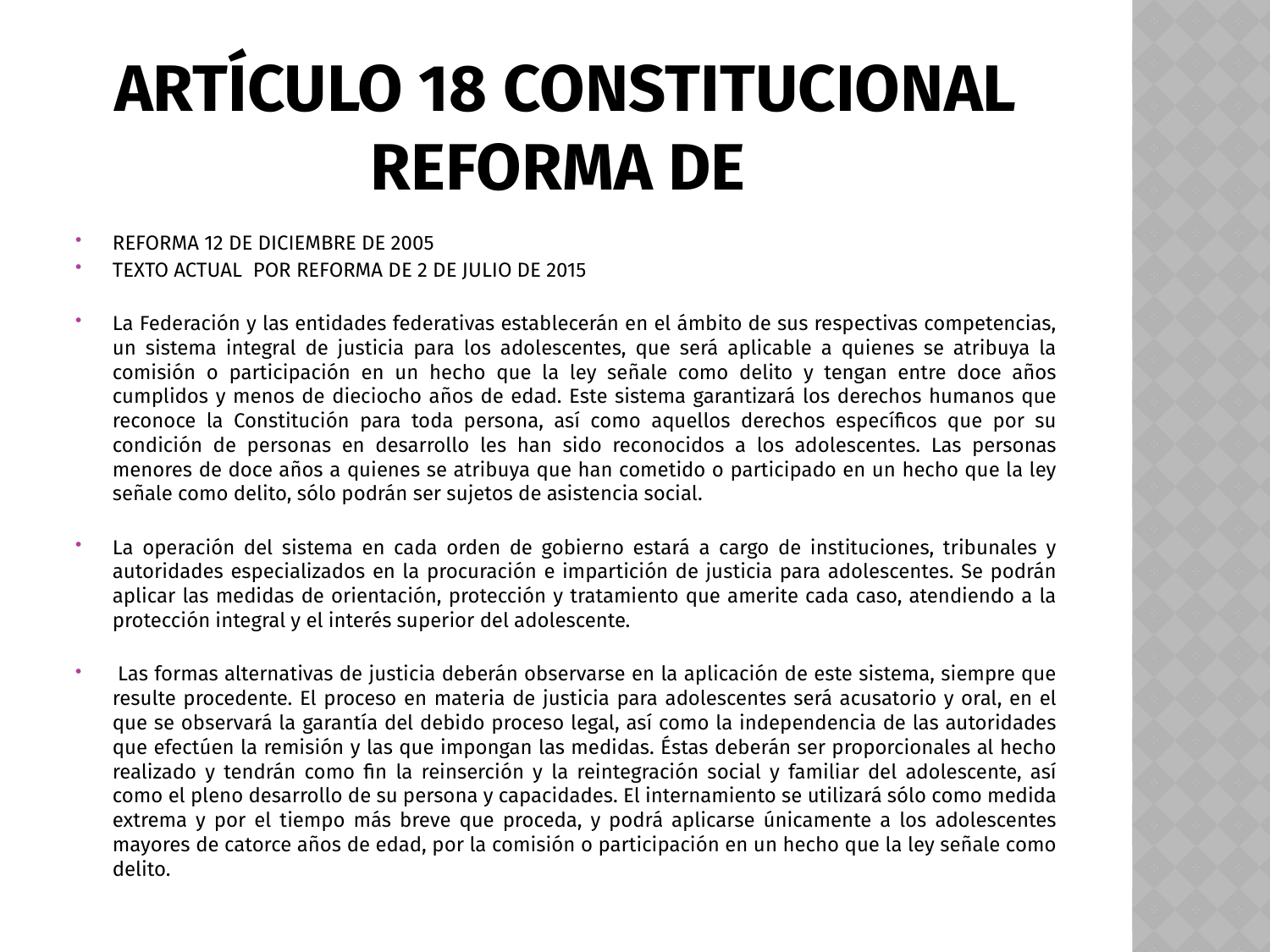

# ARTÍCULO 18 CONSTITUCIONAL REFORMA DE
REFORMA 12 DE DICIEMBRE DE 2005
TEXTO ACTUAL  POR REFORMA DE 2 DE JULIO DE 2015

La Federación y las entidades federativas establecerán en el ámbito de sus respectivas competencias, un sistema integral de justicia para los adolescentes, que será aplicable a quienes se atribuya la comisión o participación en un hecho que la ley señale como delito y tengan entre doce años cumplidos y menos de dieciocho años de edad. Este sistema garantizará los derechos humanos que reconoce la Constitución para toda persona, así como aquellos derechos específicos que por su condición de personas en desarrollo les han sido reconocidos a los adolescentes. Las personas menores de doce años a quienes se atribuya que han cometido o participado en un hecho que la ley señale como delito, sólo podrán ser sujetos de asistencia social.

La operación del sistema en cada orden de gobierno estará a cargo de instituciones, tribunales y autoridades especializados en la procuración e impartición de justicia para adolescentes. Se podrán aplicar las medidas de orientación, protección y tratamiento que amerite cada caso, atendiendo a la protección integral y el interés superior del adolescente.

 Las formas alternativas de justicia deberán observarse en la aplicación de este sistema, siempre que resulte procedente. El proceso en materia de justicia para adolescentes será acusatorio y oral, en el que se observará la garantía del debido proceso legal, así como la independencia de las autoridades que efectúen la remisión y las que impongan las medidas. Éstas deberán ser proporcionales al hecho realizado y tendrán como fin la reinserción y la reintegración social y familiar del adolescente, así como el pleno desarrollo de su persona y capacidades. El internamiento se utilizará sólo como medida extrema y por el tiempo más breve que proceda, y podrá aplicarse únicamente a los adolescentes mayores de catorce años de edad, por la comisión o participación en un hecho que la ley señale como delito.